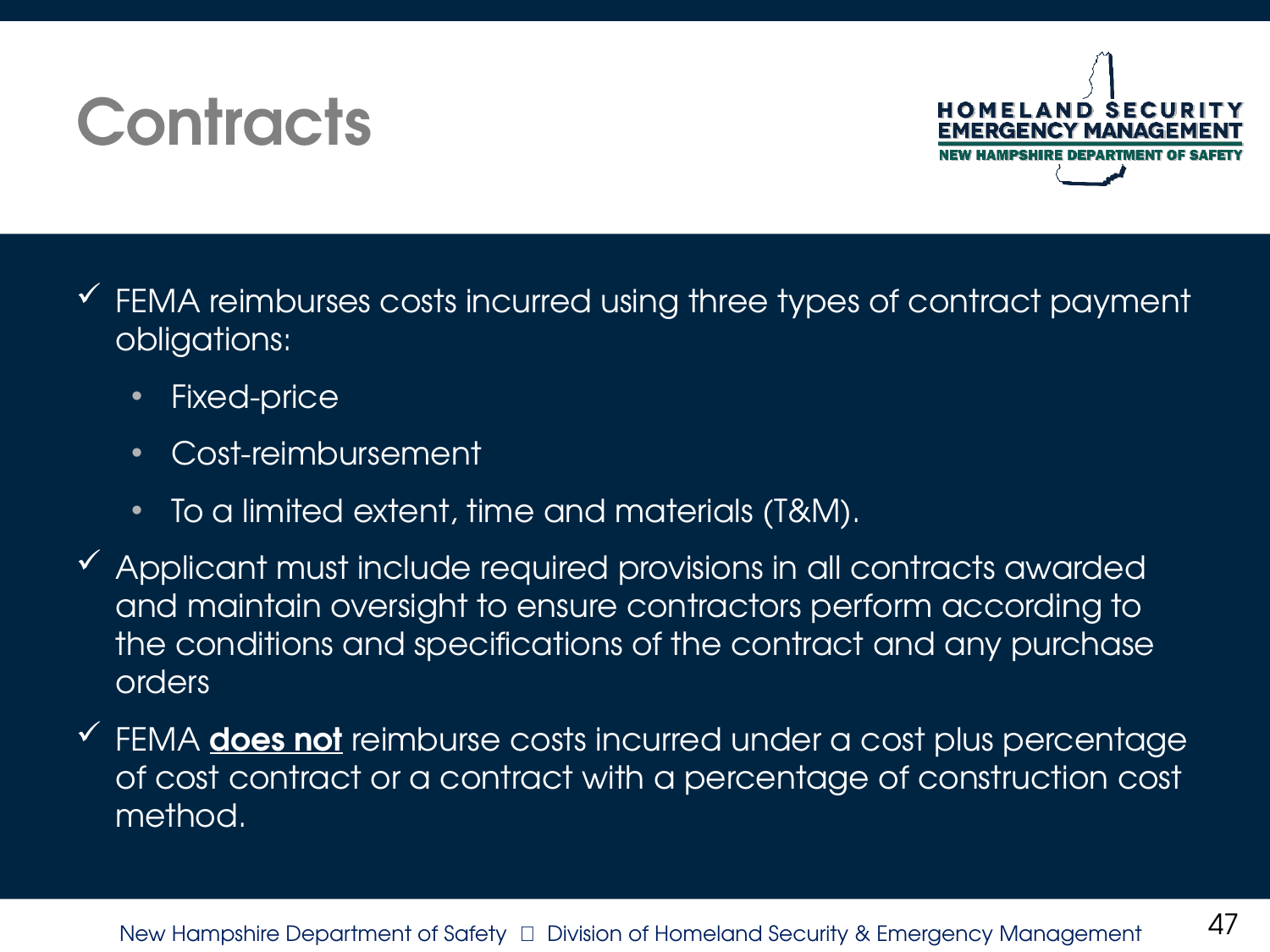

# Contracts
FEMA reimburses costs incurred using three types of contract payment obligations:
Fixed-price
Cost-reimbursement
To a limited extent, time and materials (T&M).
Applicant must include required provisions in all contracts awarded and maintain oversight to ensure contractors perform according to the conditions and specifications of the contract and any purchase orders
FEMA does not reimburse costs incurred under a cost plus percentage of cost contract or a contract with a percentage of construction cost method.